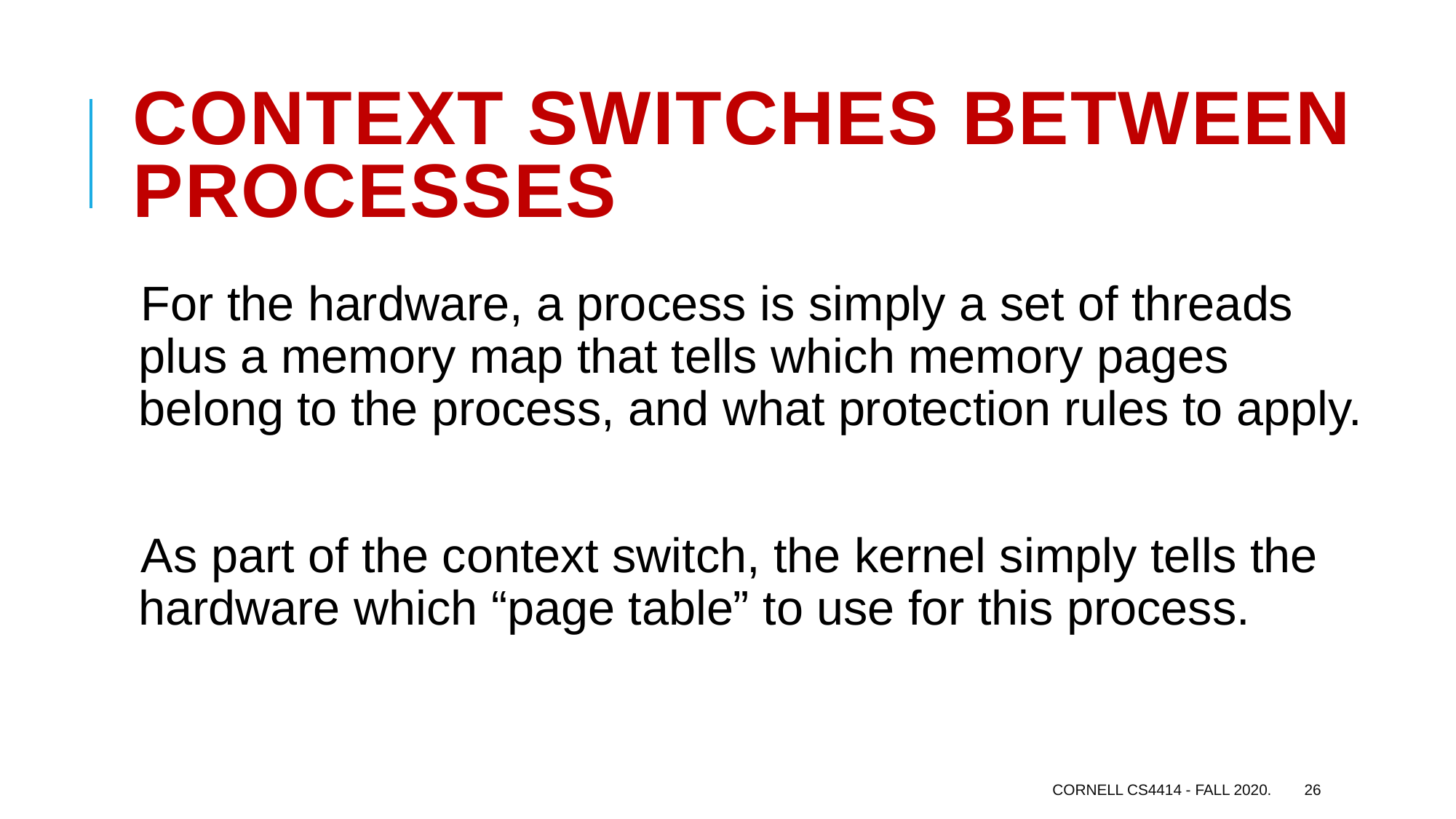

# context switches between processes
For the hardware, a process is simply a set of threads plus a memory map that tells which memory pages belong to the process, and what protection rules to apply.

As part of the context switch, the kernel simply tells the hardware which “page table” to use for this process.

Cornell CS4414 - Fall 2020.
26